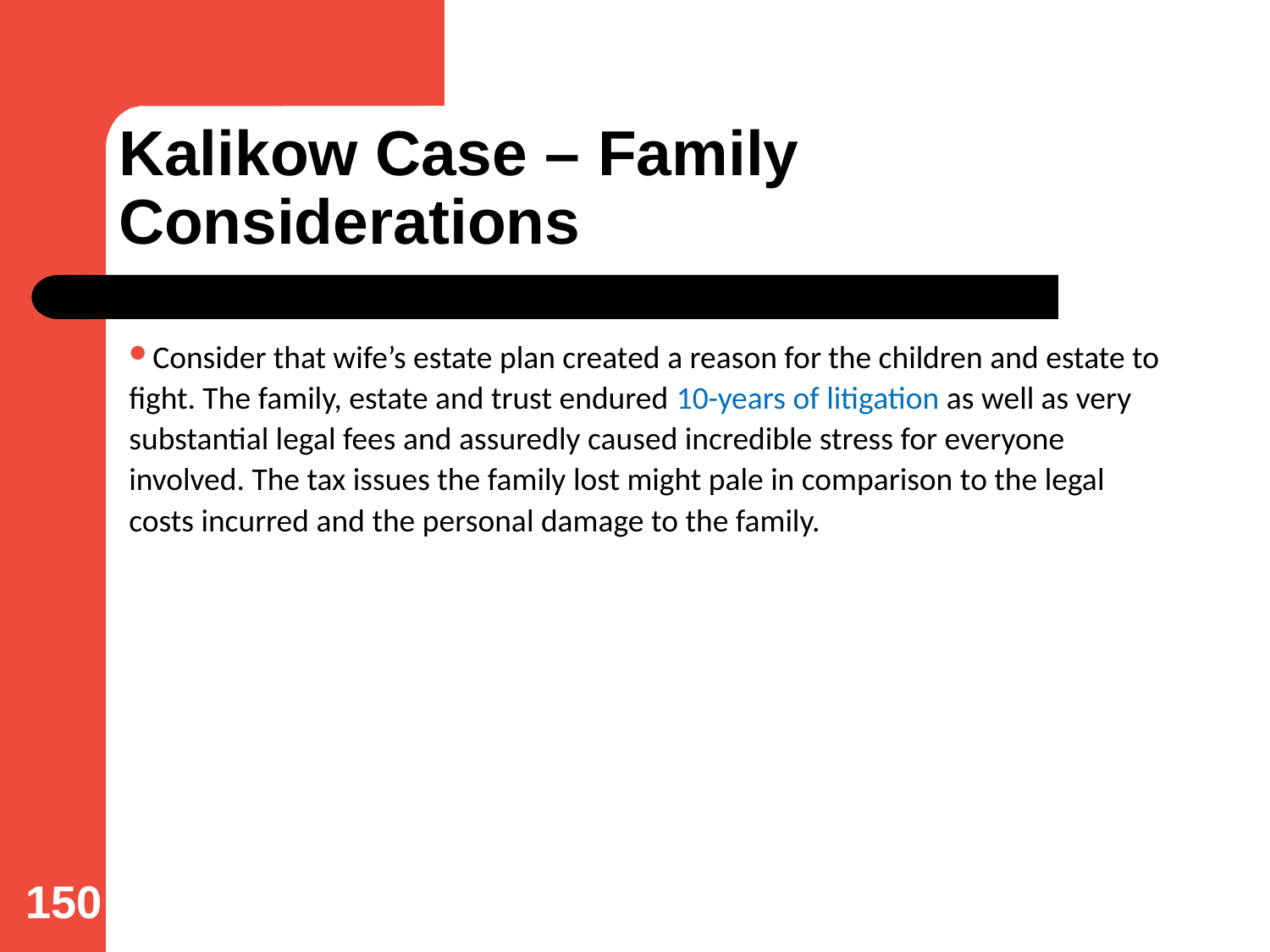

# Kalikow Case – Family Considerations
Consider that wife’s estate plan created a reason for the children and estate to fight. The family, estate and trust endured 10-years of litigation as well as very substantial legal fees and assuredly caused incredible stress for everyone involved. The tax issues the family lost might pale in comparison to the legal costs incurred and the personal damage to the family.
150